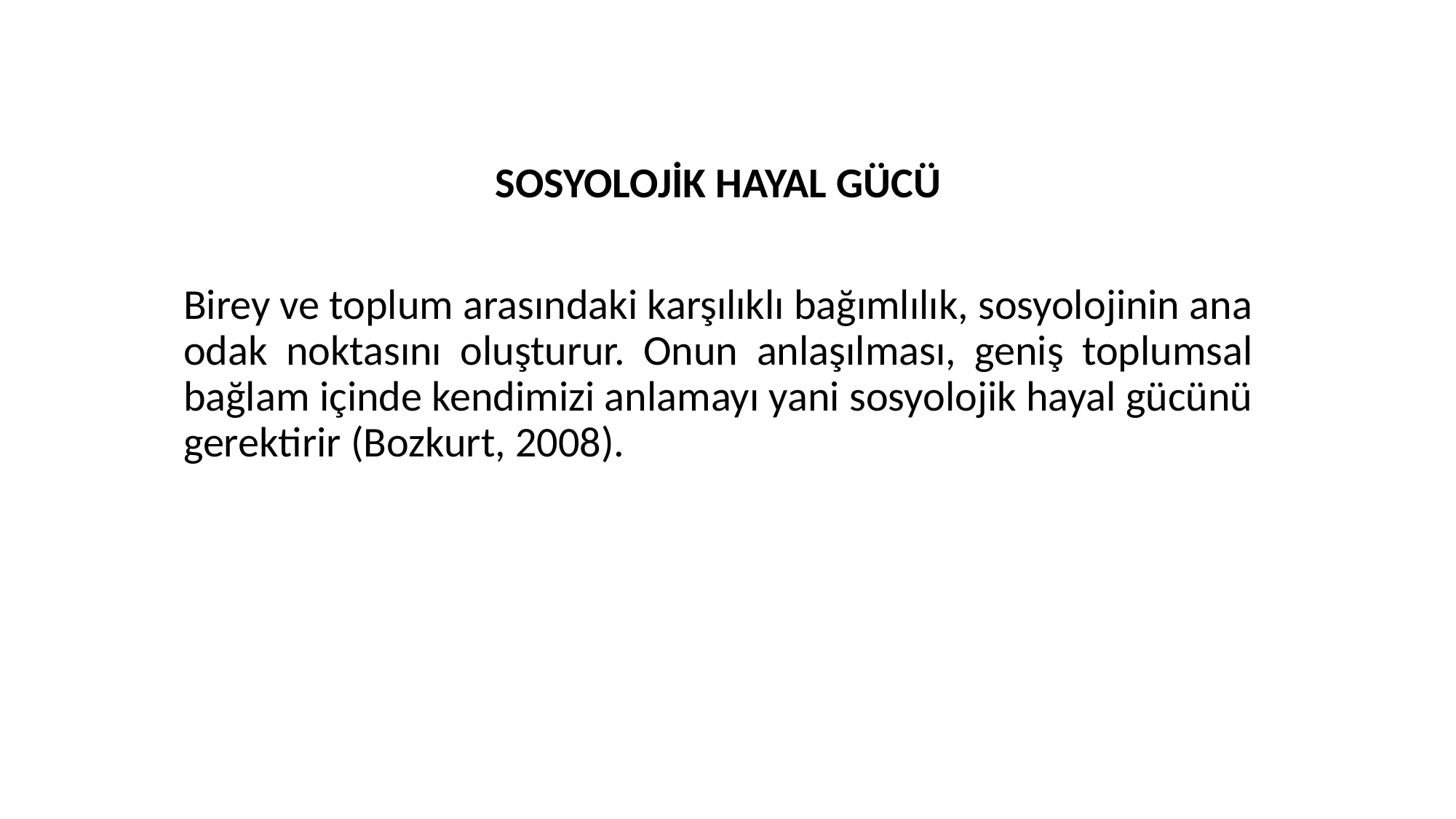

SOSYOLOJİK HAYAL GÜCÜ

Birey ve toplum arasındaki karşılıklı bağımlılık, sosyolojinin ana odak noktasını oluşturur. Onun anlaşılması, geniş toplumsal bağlam içinde kendimizi anlamayı yani sosyolojik hayal gücünü gerektirir (Bozkurt, 2008).